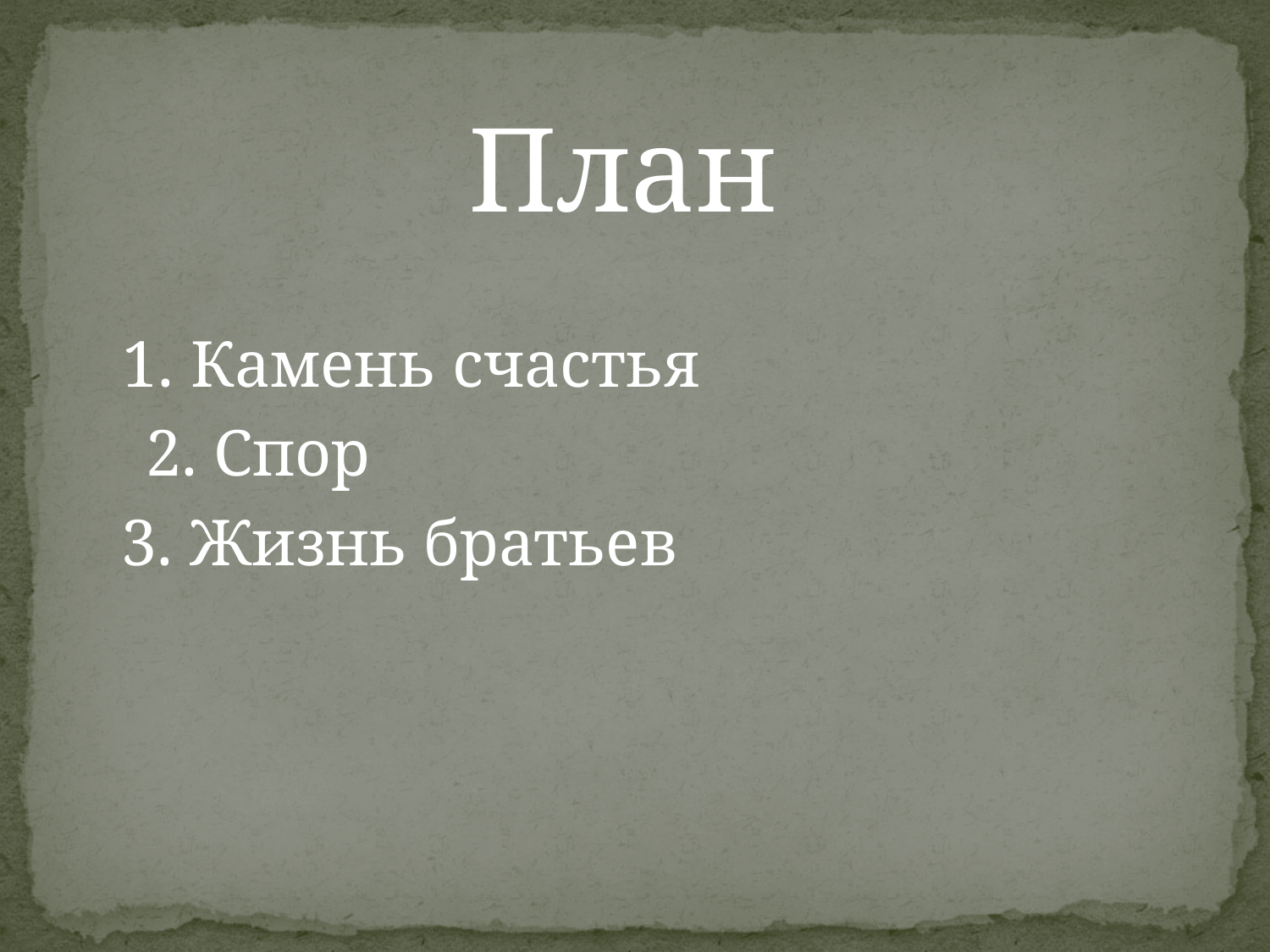

План
1. Камень счастья
2. Спор

3. Жизнь братьев